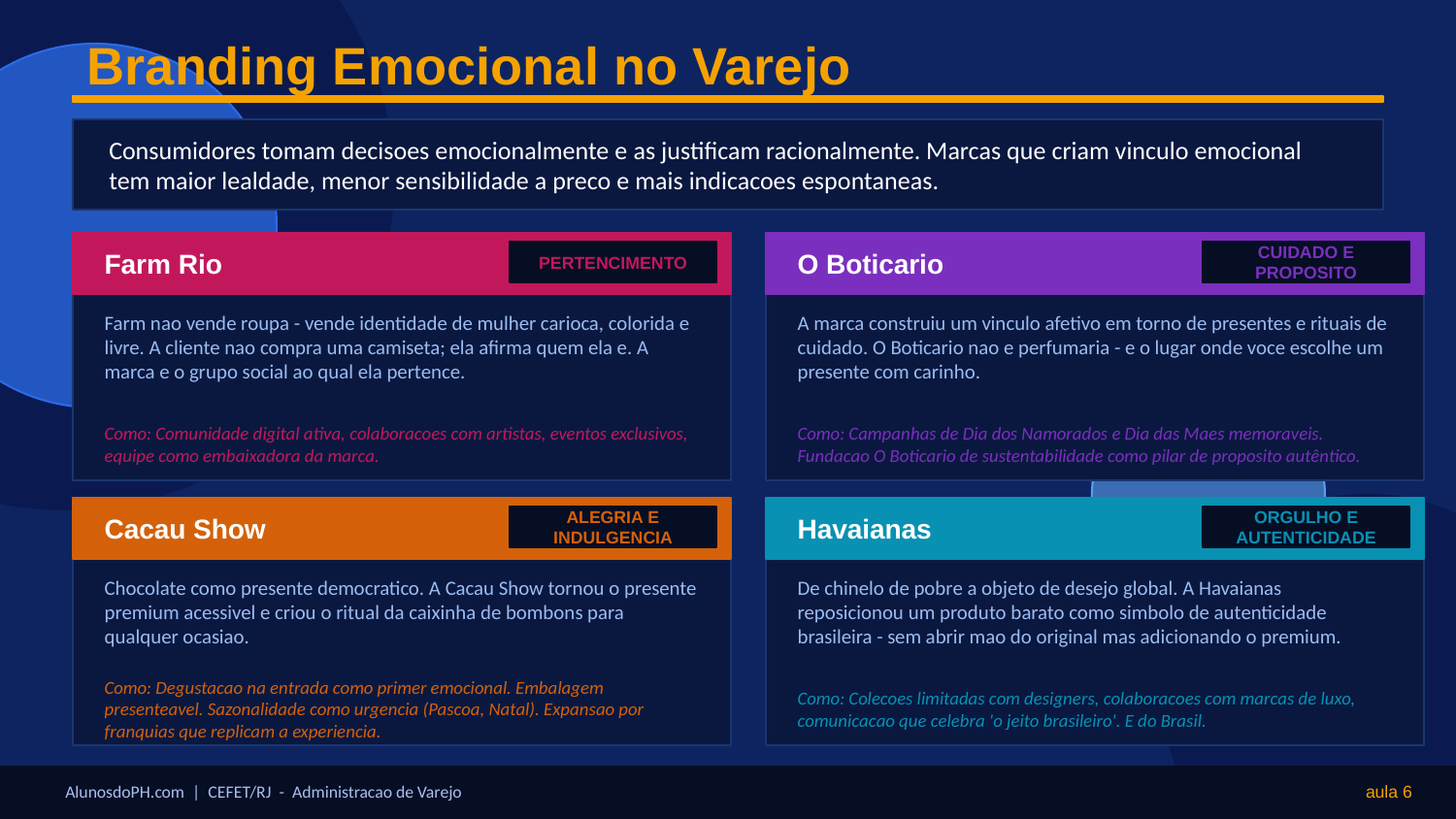

Branding Emocional no Varejo

Consumidores tomam decisoes emocionalmente e as justificam racionalmente. Marcas que criam vinculo emocional tem maior lealdade, menor sensibilidade a preco e mais indicacoes espontaneas.

Farm Rio

O Boticario

PERTENCIMENTO

CUIDADO E PROPOSITO
Farm nao vende roupa - vende identidade de mulher carioca, colorida e livre. A cliente nao compra uma camiseta; ela afirma quem ela e. A marca e o grupo social ao qual ela pertence.
A marca construiu um vinculo afetivo em torno de presentes e rituais de cuidado. O Boticario nao e perfumaria - e o lugar onde voce escolhe um presente com carinho.

Como: Comunidade digital ativa, colaboracoes com artistas, eventos exclusivos, equipe como embaixadora da marca.
Como: Campanhas de Dia dos Namorados e Dia das Maes memoraveis. Fundacao O Boticario de sustentabilidade como pilar de proposito autêntico.

Cacau Show

Havaianas

ALEGRIA E INDULGENCIA

ORGULHO E AUTENTICIDADE
Chocolate como presente democratico. A Cacau Show tornou o presente premium acessivel e criou o ritual da caixinha de bombons para qualquer ocasiao.
De chinelo de pobre a objeto de desejo global. A Havaianas reposicionou um produto barato como simbolo de autenticidade brasileira - sem abrir mao do original mas adicionando o premium.
Como: Degustacao na entrada como primer emocional. Embalagem presenteavel. Sazonalidade como urgencia (Pascoa, Natal). Expansao por franquias que replicam a experiencia.
Como: Colecoes limitadas com designers, colaboracoes com marcas de luxo, comunicacao que celebra 'o jeito brasileiro'. E do Brasil.

AlunosdoPH.com  |  CEFET/RJ  -  Administracao de Varejo
aula 6